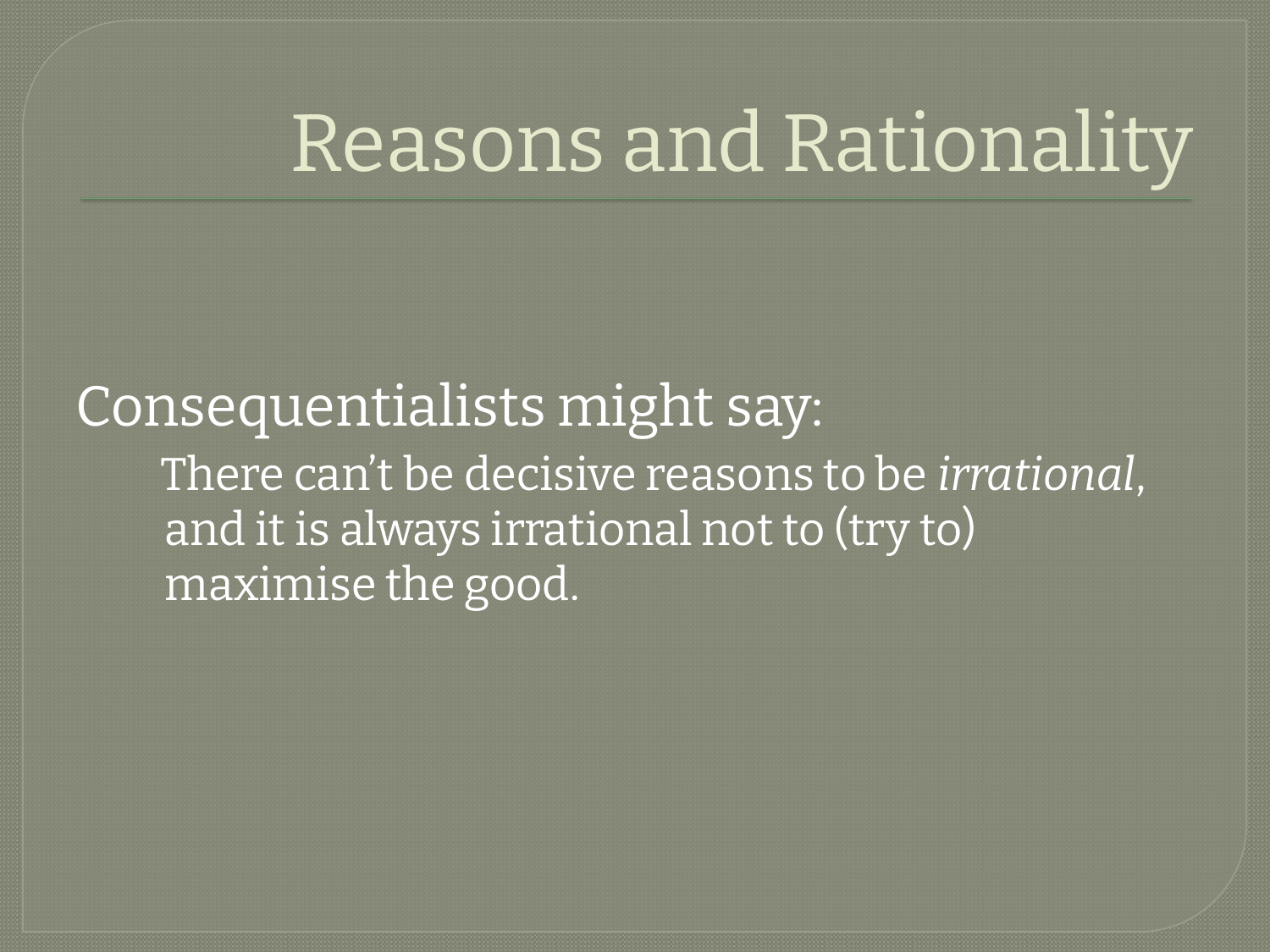

# Reasons and Rationality

Consequentialists might say:
   There can’t be decisive reasons to be irrational, and it is always irrational not to (try to) maximise the good.